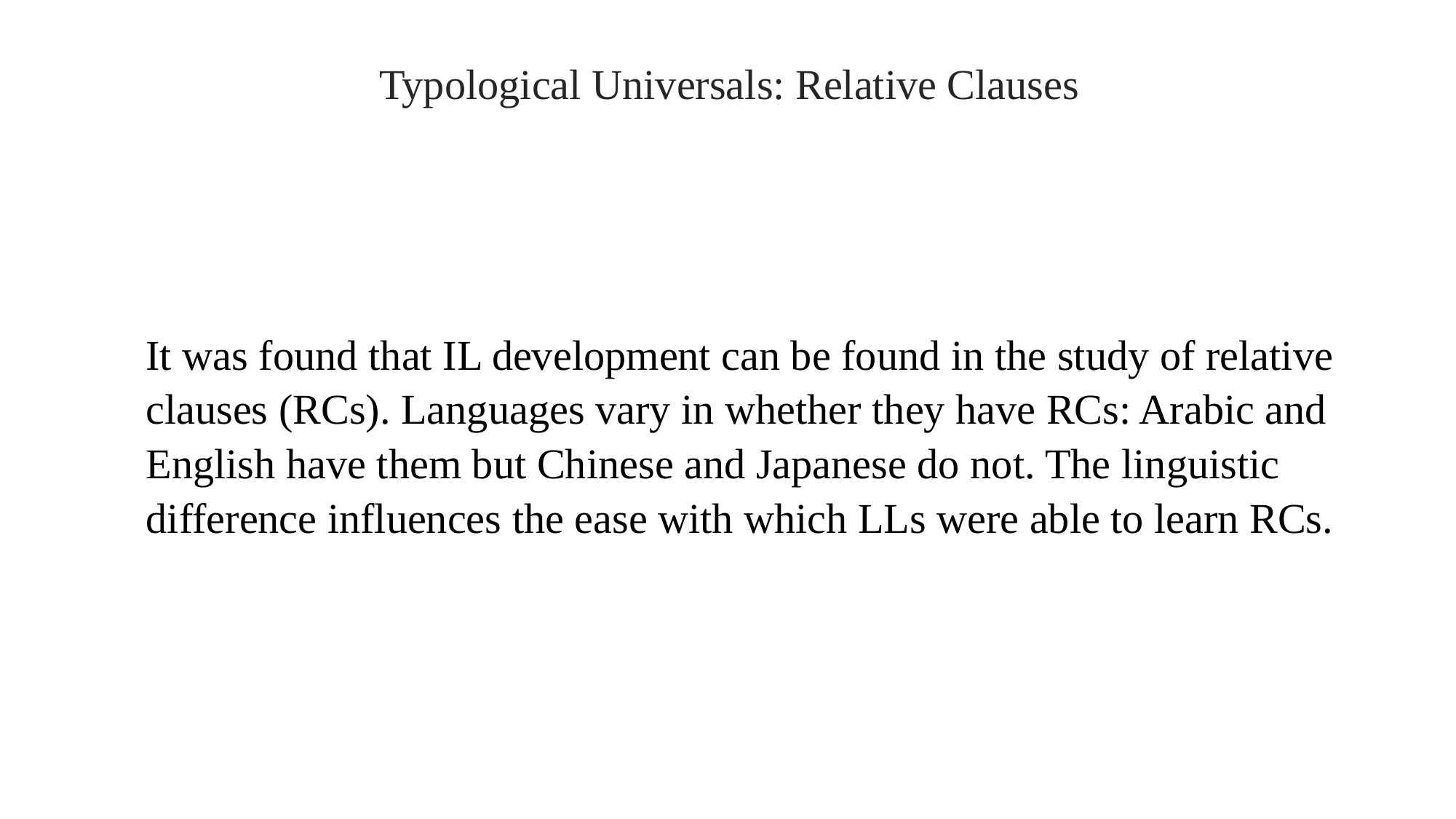

Typological Universals: Relative Clauses

It was found that IL development can be found in the study of relative clauses (RCs). Languages vary in whether they have RCs: Arabic and English have them but Chinese and Japanese do not. The linguistic difference influences the ease with which LLs were able to learn RCs.